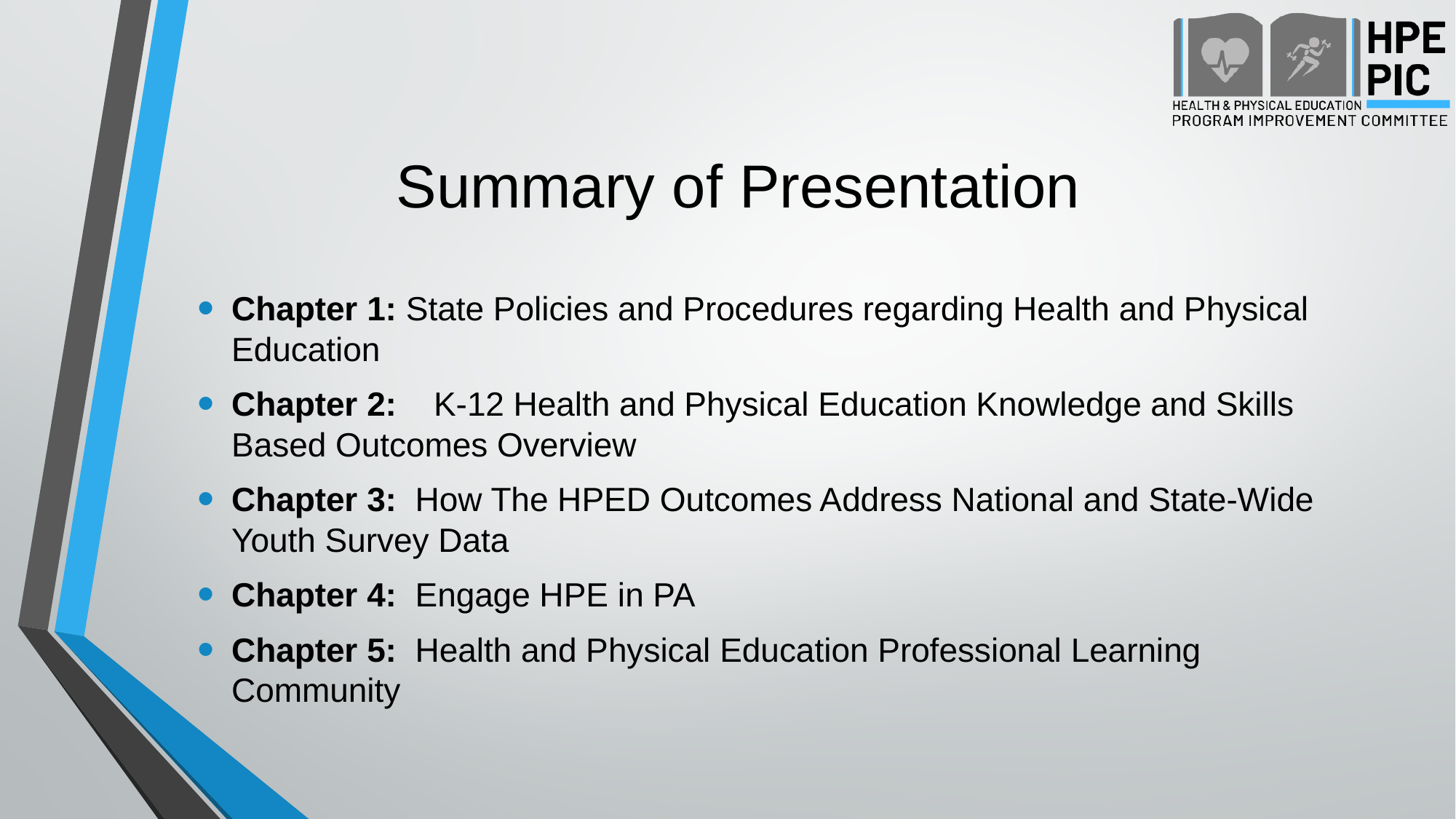

# Summary of Presentation
Chapter 1: State Policies and Procedures regarding Health and Physical Education
Chapter 2:    K-12 Health and Physical Education Knowledge and Skills Based Outcomes Overview
Chapter 3:  How The HPED Outcomes Address National and State-Wide Youth Survey Data
Chapter 4:  Engage HPE in PA
Chapter 5:  Health and Physical Education Professional Learning Community